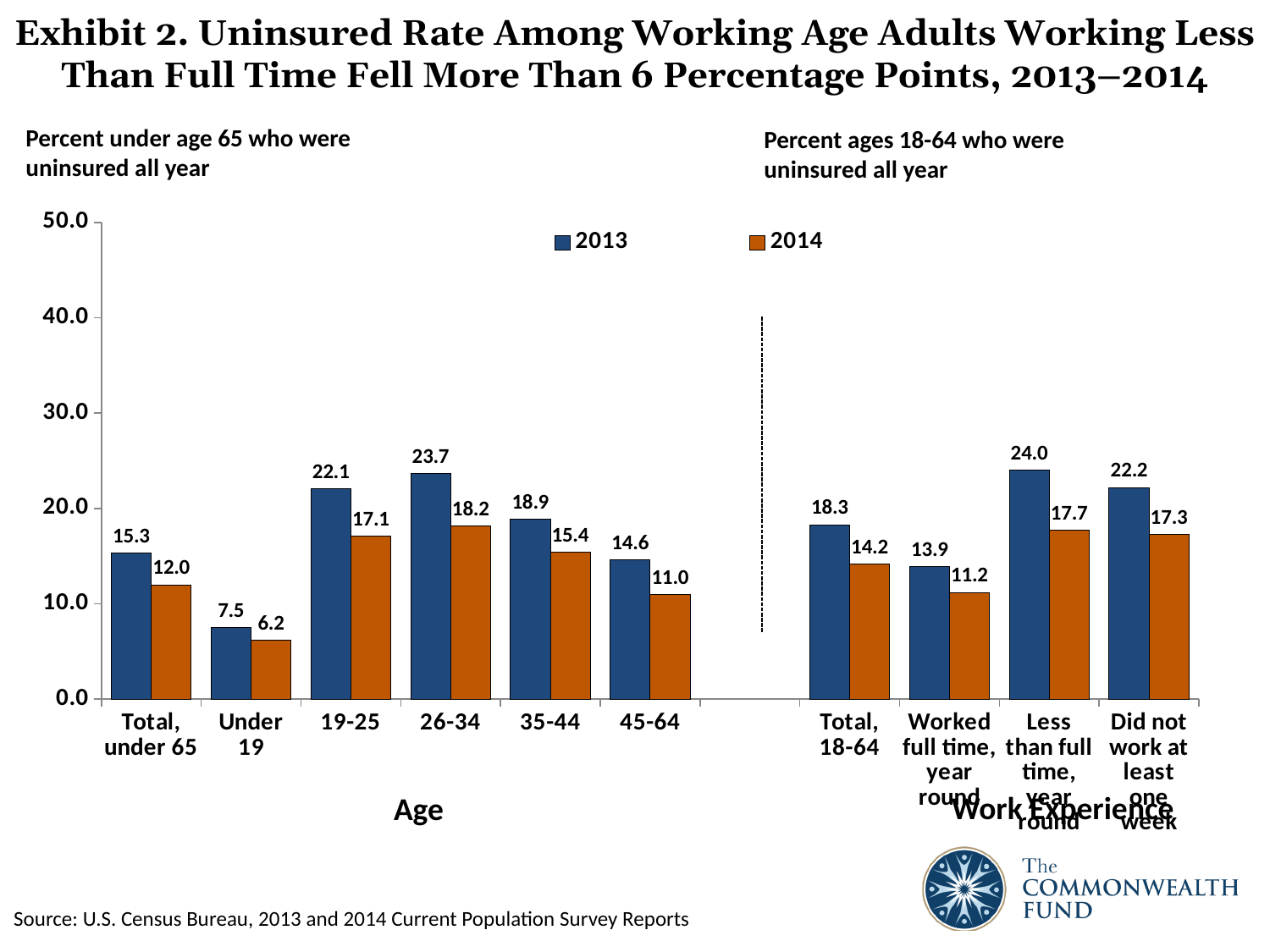

# Exhibit 2. Uninsured Rate Among Working Age Adults Working Less Than Full Time Fell More Than 6 Percentage Points, 2013–2014
Percent under age 65 who were uninsured all year
Percent ages 18-64 who were uninsured all year

### Chart

| Category | 2013 | 2014 |
|---|---|---|
| Total, under 65 | 15.3 | 12.0 |
| Under 19 | 7.5 | 6.2 |
| 19-25 | 22.1 | 17.1 |
| 26-34 | 23.7 | 18.2 |
| 35-44 | 18.9 | 15.4 |
| 45-64 | 14.6 | 11.0 |
|  | None | None |
| Total, 18-64 | 18.3 | 14.2 |
| Worked full time, year round | 13.9 | 11.2 |
| Less than full time, year round | 24.0 | 17.7 |
| Did not work at least one week | 22.2 | 17.3 |
Work Experience
Age
Source: U.S. Census Bureau, 2013 and 2014 Current Population Survey Reports